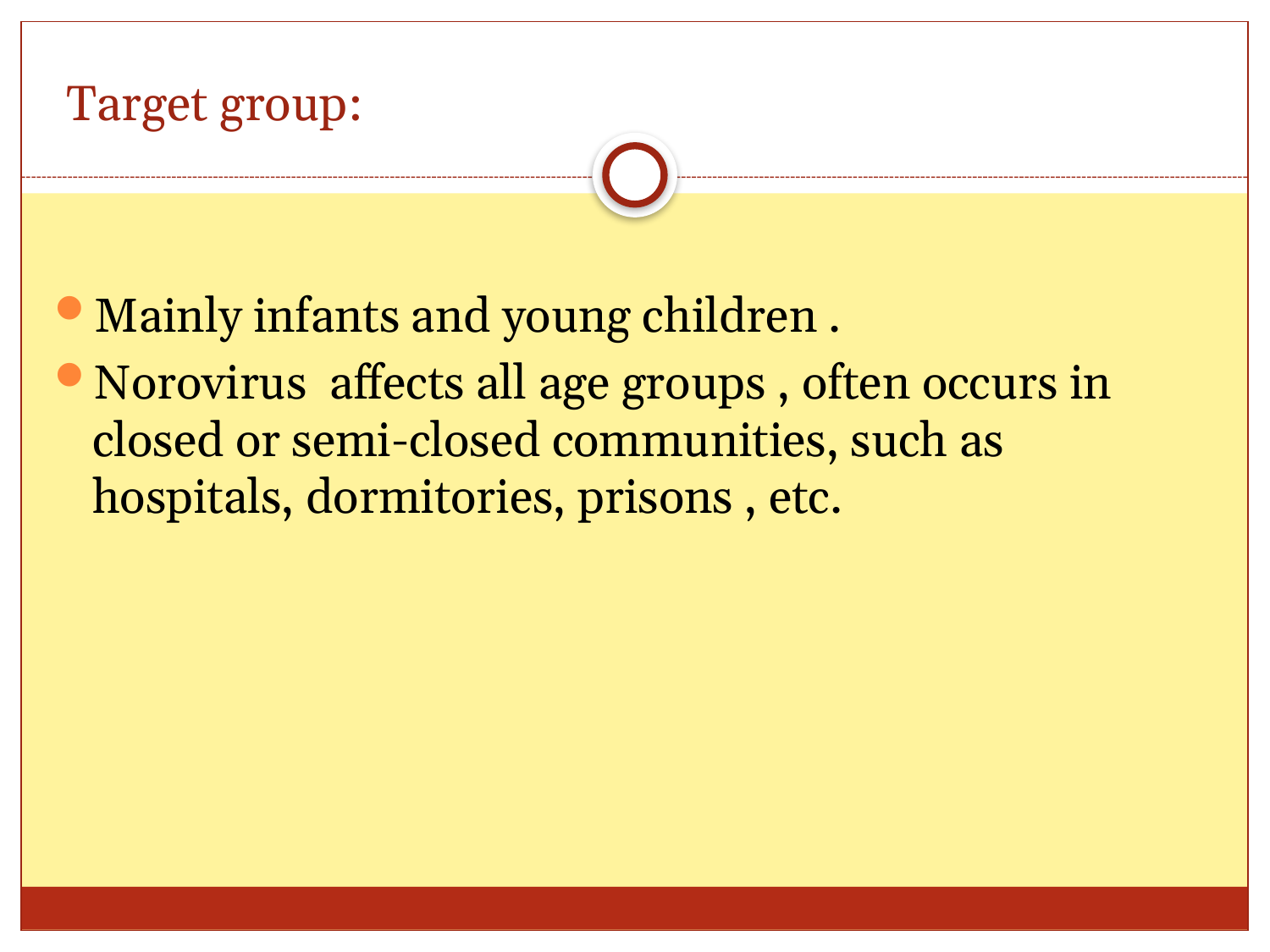

# Target group:

Mainly infants and young children .
Norovirus  affects all age groups , often occurs in closed or semi-closed communities, such as hospitals, dormitories, prisons , etc.